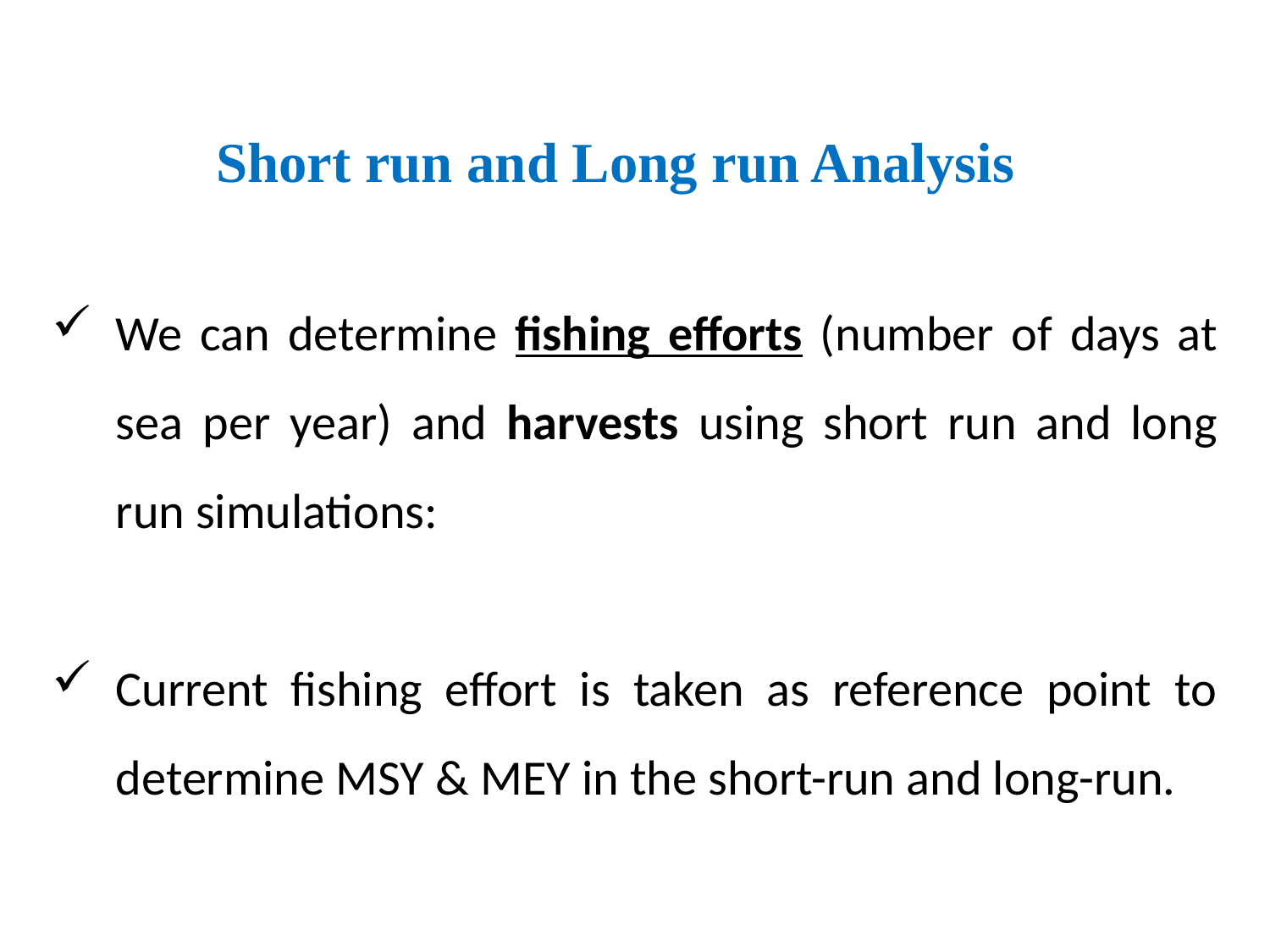

Short run and Long run Analysis
We can determine fishing efforts (number of days at sea per year) and harvests using short run and long run simulations:

Current fishing effort is taken as reference point to determine MSY & MEY in the short-run and long-run.